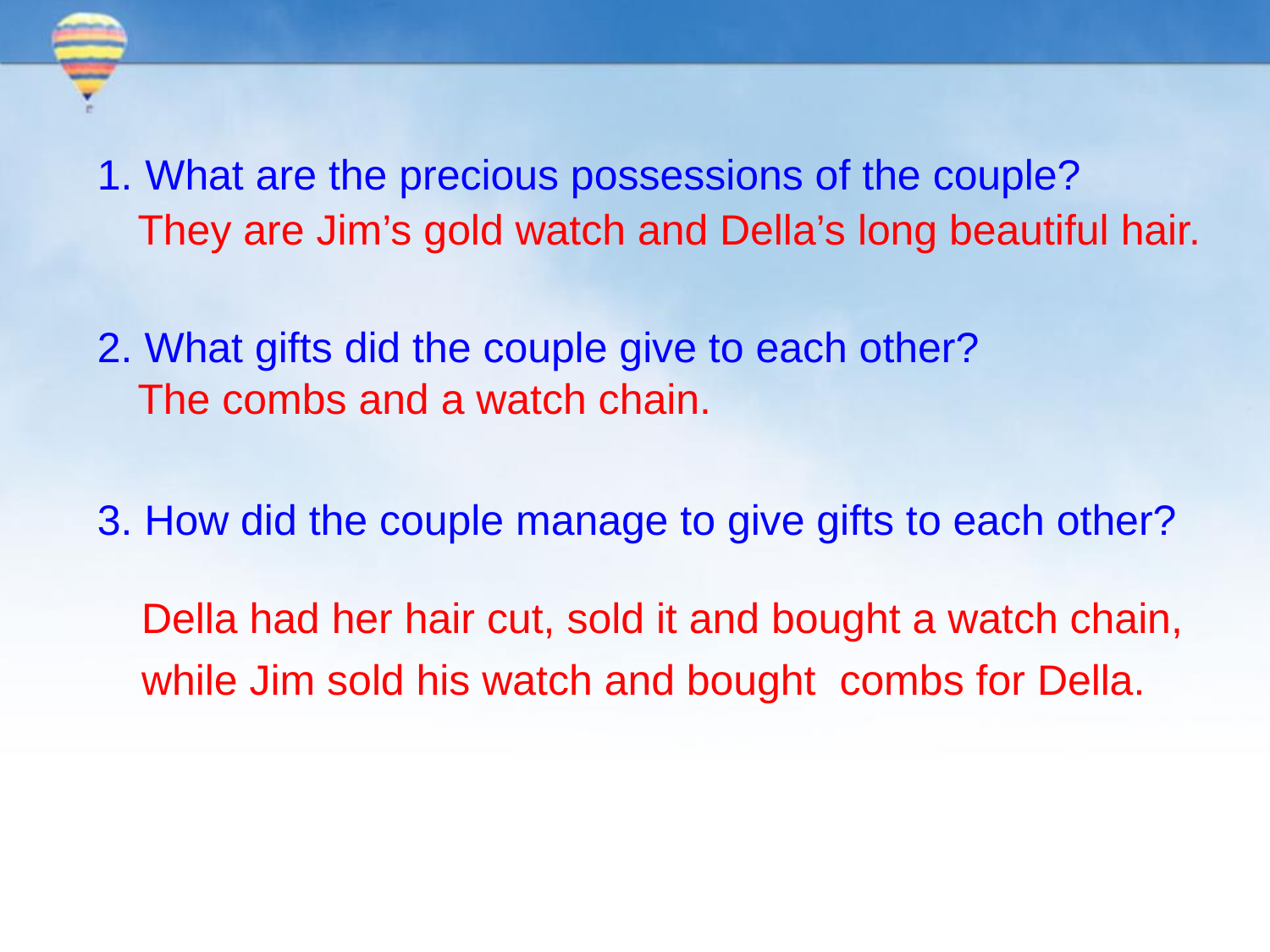

What are the precious possessions of the couple?

2. What gifts did the couple give to each other?

3. How did the couple manage to give gifts to each other?
They are Jim’s gold watch and Della’s long beautiful hair.
The combs and a watch chain.
Della had her hair cut, sold it and bought a watch chain, while Jim sold his watch and bought  combs for Della.